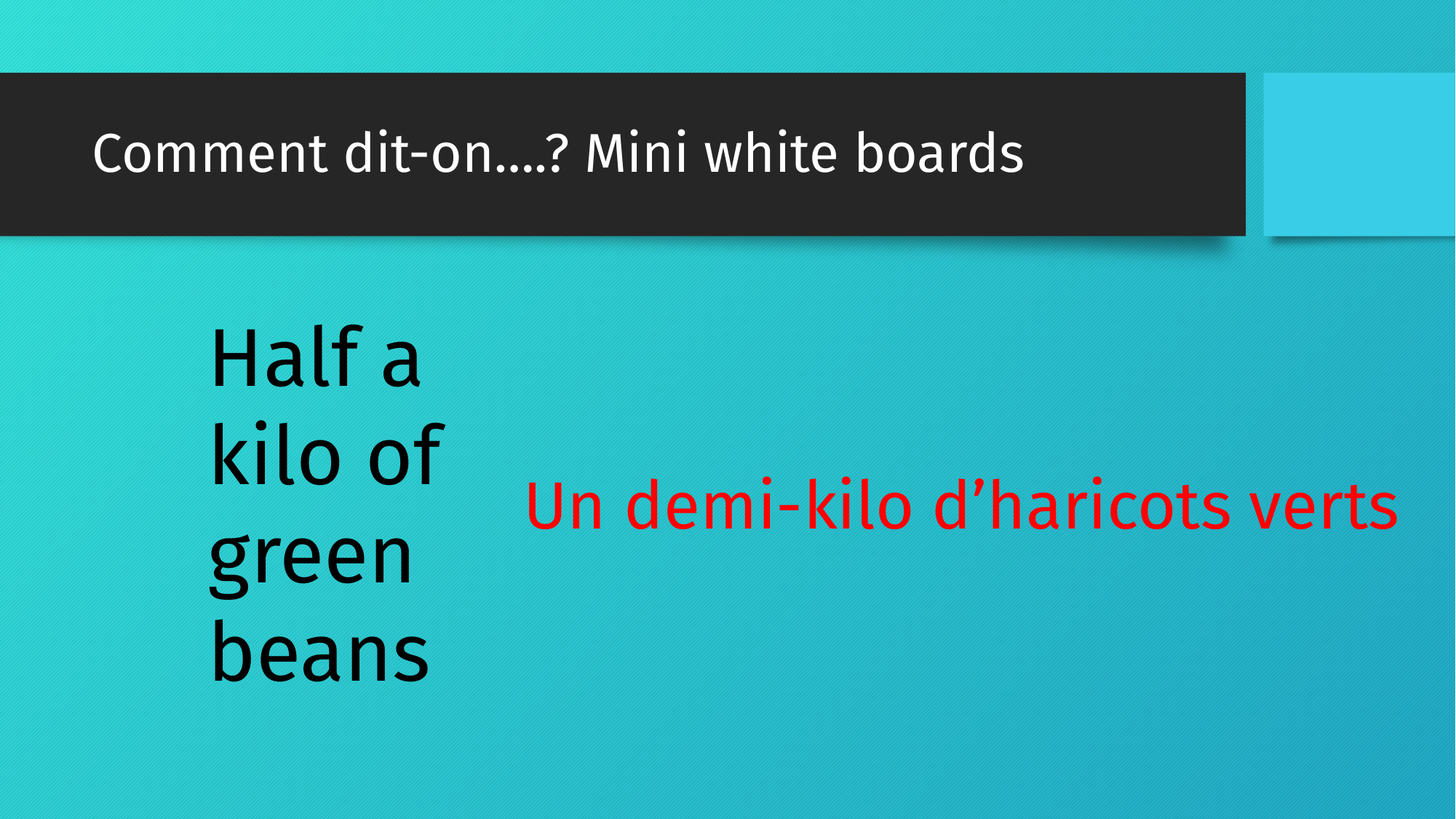

# Comment dit-on….? Mini white boards
Half a kilo of green beans
Un demi-kilo d’haricots verts